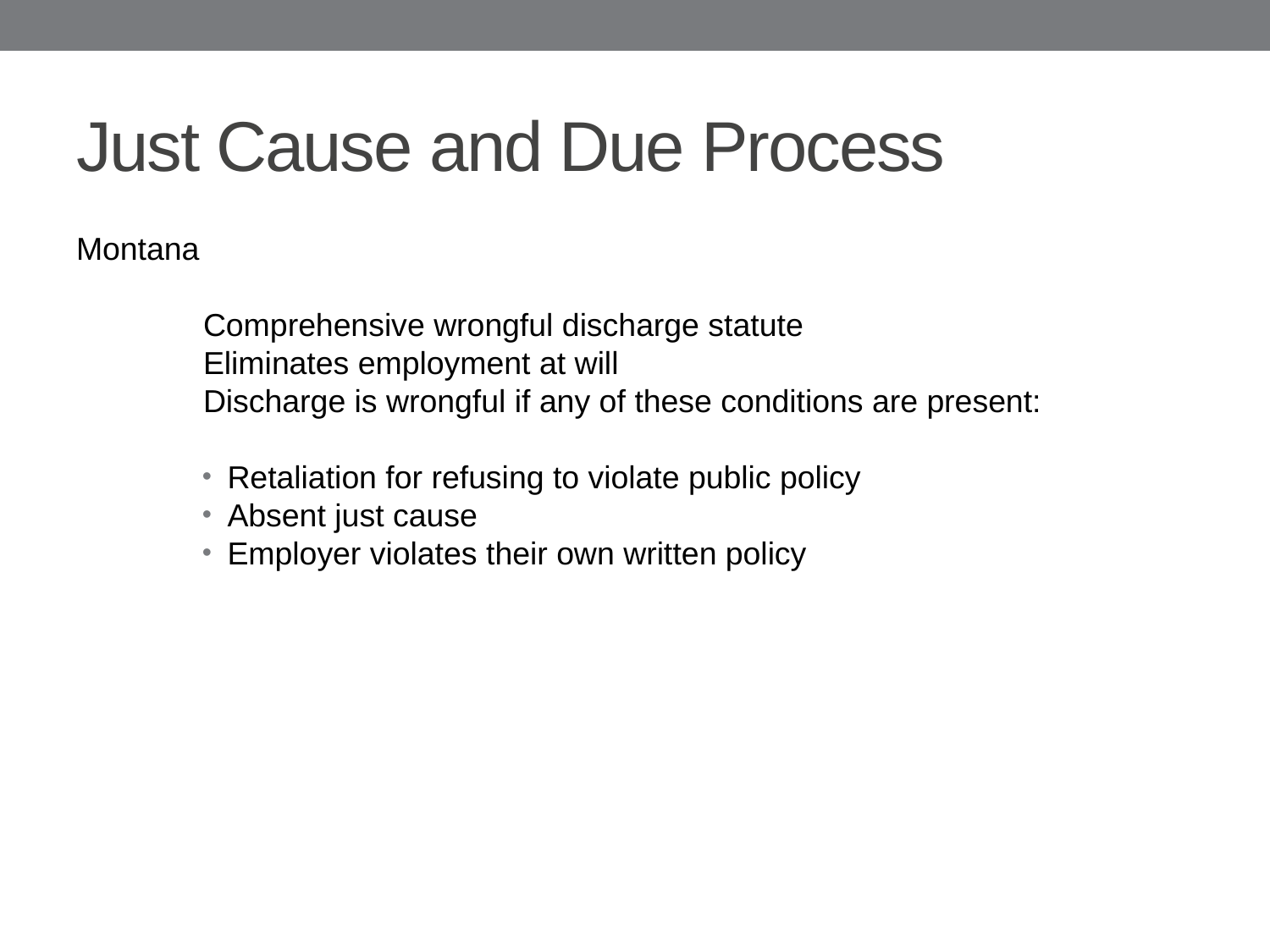

# Just Cause and Due Process
Montana

	Comprehensive wrongful discharge statute
	Eliminates employment at will
	Discharge is wrongful if any of these conditions are present:

Retaliation for refusing to violate public policy
Absent just cause
Employer violates their own written policy